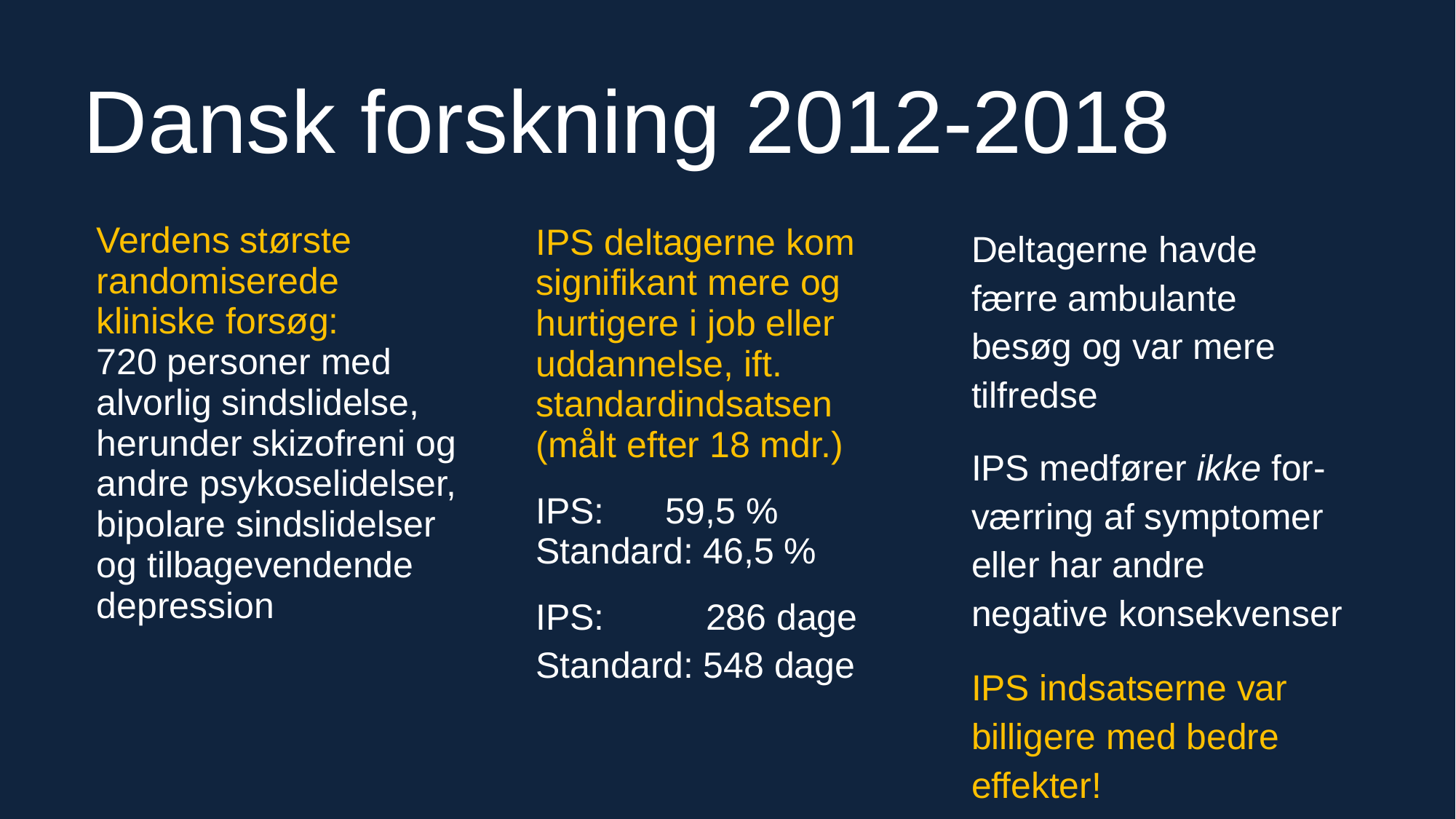

# Dansk forskning 2012-2018
Verdens største randomiserede kliniske forsøg:
720 personer med alvorlig sindslidelse, herunder skizofreni og andre psykoselidelser, bipolare sindslidelser og tilbagevendende depression

IPS deltagerne kom signifikant mere og hurtigere i job eller uddannelse, ift. standardindsatsen (målt efter 18 mdr.)
IPS:	  59,5 %
Standard: 46,5 %
IPS:          286 dage
Standard: 548 dage

Deltagerne havde færre ambulante besøg og var mere tilfredse
IPS medfører ikke for-værring af symptomer eller har andre negative konsekvenser
IPS indsatserne var billigere med bedre effekter!